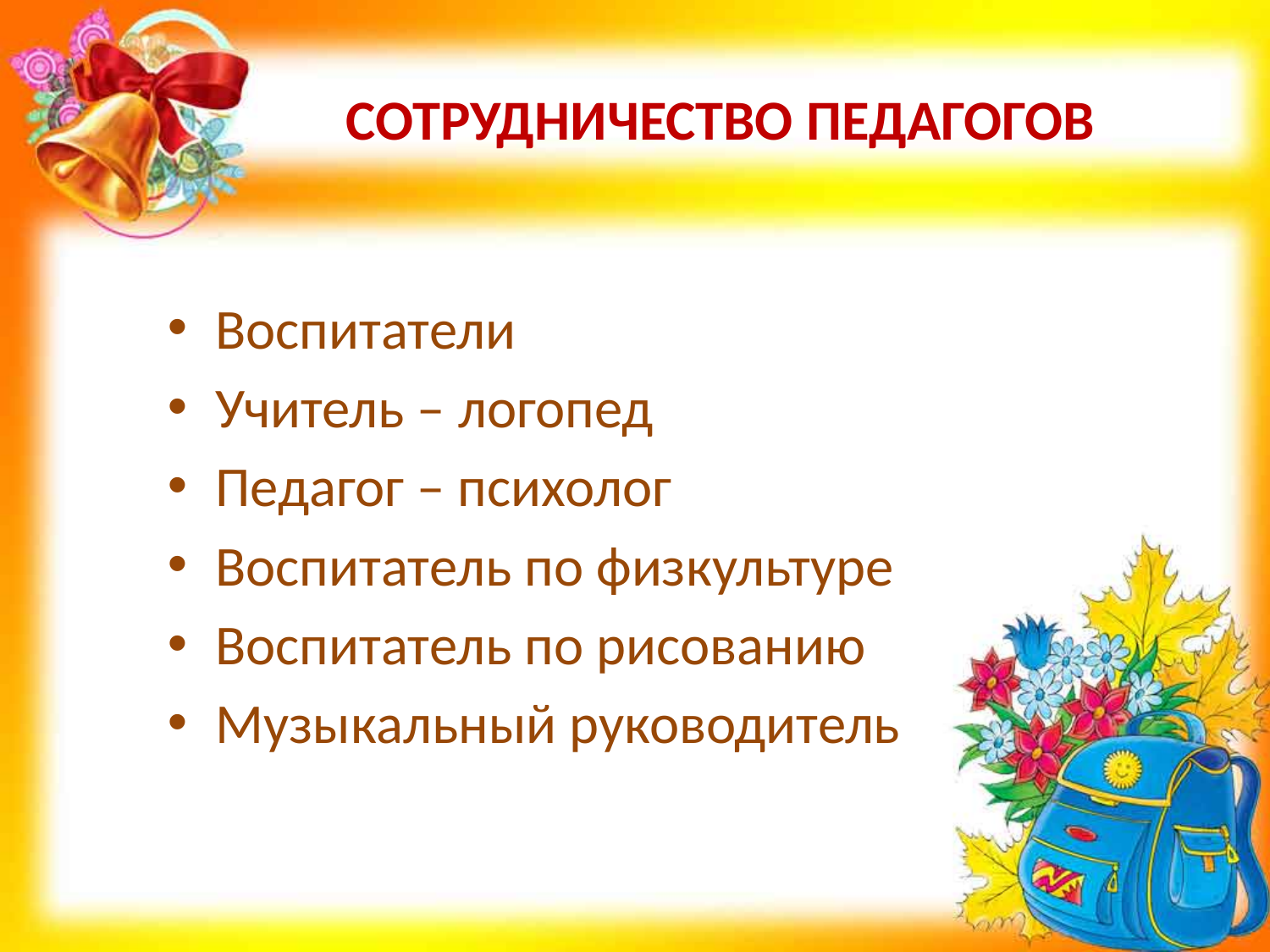

# СОТРУДНИЧЕСТВО ПЕДАГОГОВ
Воспитатели
Учитель – логопед
Педагог – психолог
Воспитатель по физкультуре
Воспитатель по рисованию
Музыкальный руководитель